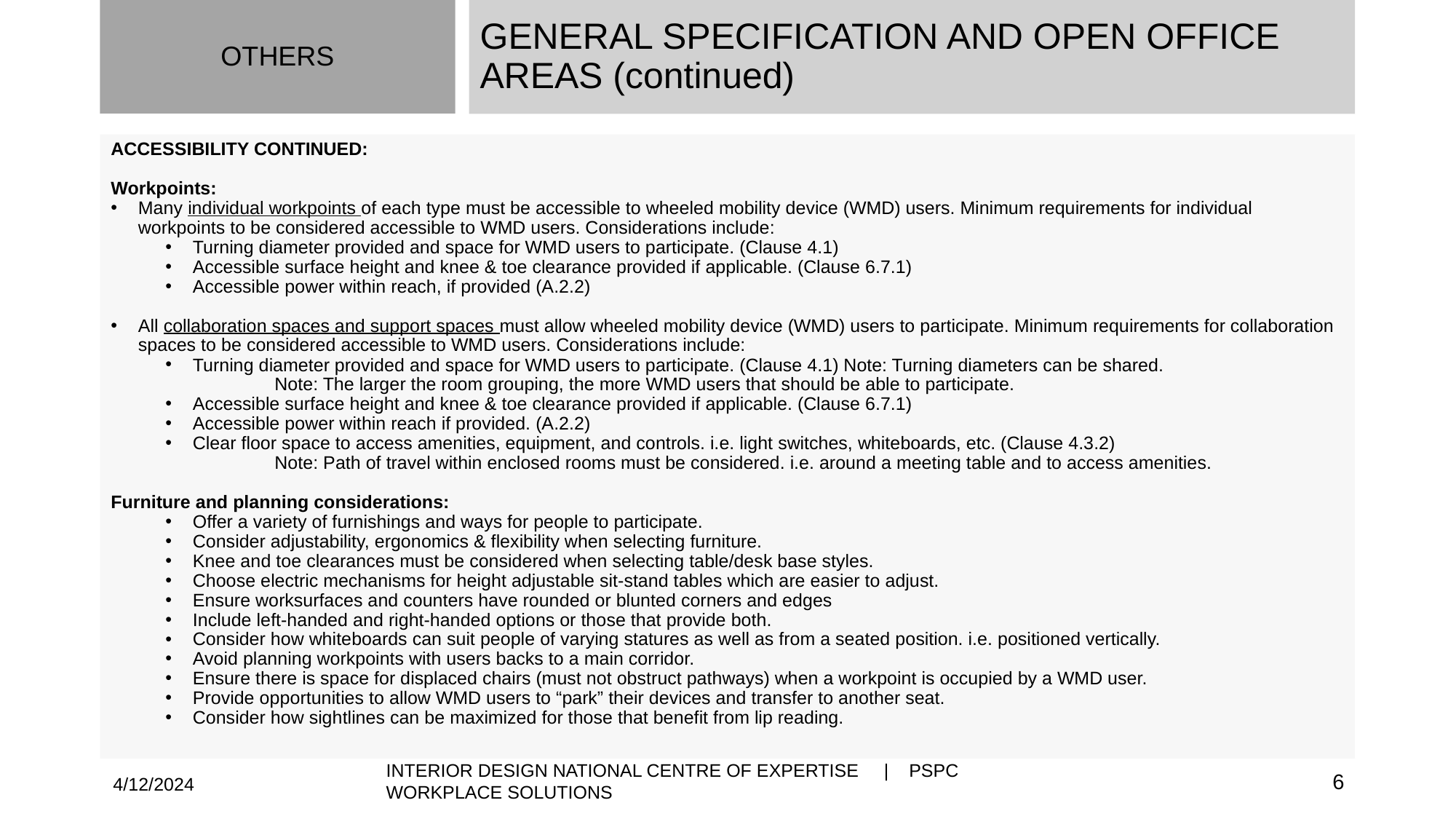

GENERAL SPECIFICATION AND OPEN OFFICE AREAS (continued)
OTHERS
ACCESSIBILITY CONTINUED:

Workpoints:
Many individual workpoints of each type must be accessible to wheeled mobility device (WMD) users. Minimum requirements for individual workpoints to be considered accessible to WMD users. Considerations include:
Turning diameter provided and space for WMD users to participate. (Clause 4.1)
Accessible surface height and knee & toe clearance provided if applicable. (Clause 6.7.1)
Accessible power within reach, if provided (A.2.2)

All collaboration spaces and support spaces must allow wheeled mobility device (WMD) users to participate. Minimum requirements for collaboration spaces to be considered accessible to WMD users. Considerations include:
Turning diameter provided and space for WMD users to participate. (Clause 4.1) Note: Turning diameters can be shared.
	Note: The larger the room grouping, the more WMD users that should be able to participate.
Accessible surface height and knee & toe clearance provided if applicable. (Clause 6.7.1)
Accessible power within reach if provided. (A.2.2)
Clear floor space to access amenities, equipment, and controls. i.e. light switches, whiteboards, etc. (Clause 4.3.2)
	Note: Path of travel within enclosed rooms must be considered. i.e. around a meeting table and to access amenities.

Furniture and planning considerations:
Offer a variety of furnishings and ways for people to participate.
Consider adjustability, ergonomics & flexibility when selecting furniture.
Knee and toe clearances must be considered when selecting table/desk base styles.
Choose electric mechanisms for height adjustable sit-stand tables which are easier to adjust.
Ensure worksurfaces and counters have rounded or blunted corners and edges
Include left-handed and right-handed options or those that provide both.
Consider how whiteboards can suit people of varying statures as well as from a seated position. i.e. positioned vertically.
Avoid planning workpoints with users backs to a main corridor.
Ensure there is space for displaced chairs (must not obstruct pathways) when a workpoint is occupied by a WMD user.
Provide opportunities to allow WMD users to “park” their devices and transfer to another seat.
Consider how sightlines can be maximized for those that benefit from lip reading.

INTERIOR DESIGN NATIONAL CENTRE OF EXPERTISE     |    PSPC WORKPLACE SOLUTIONS
6
4/12/2024